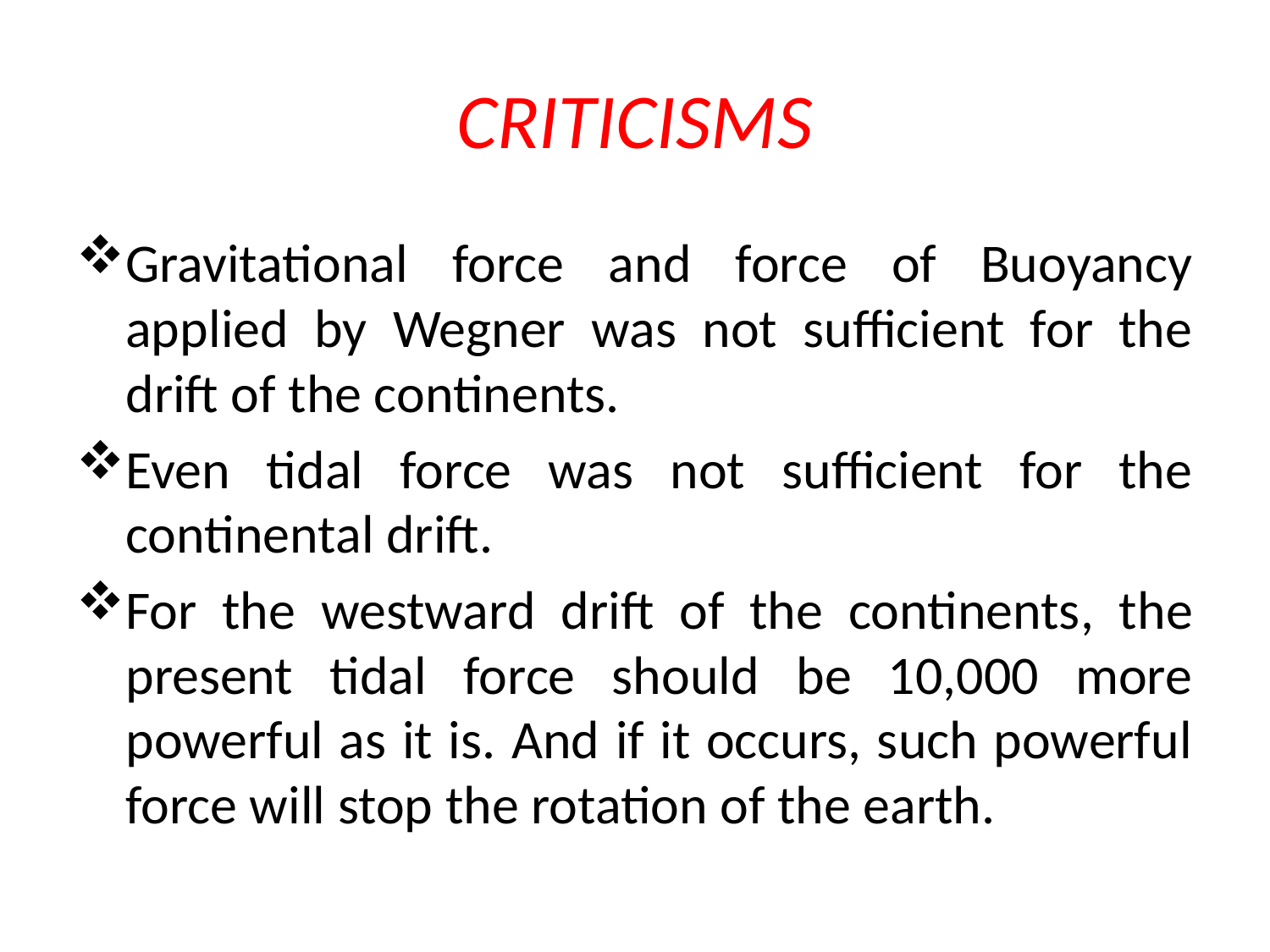

# CRITICISMS
Gravitational force and force of Buoyancy applied by Wegner was not sufficient for the drift of the continents.
Even tidal force was not sufficient for the continental drift.
For the westward drift of the continents, the present tidal force should be 10,000 more powerful as it is. And if it occurs, such powerful force will stop the rotation of the earth.